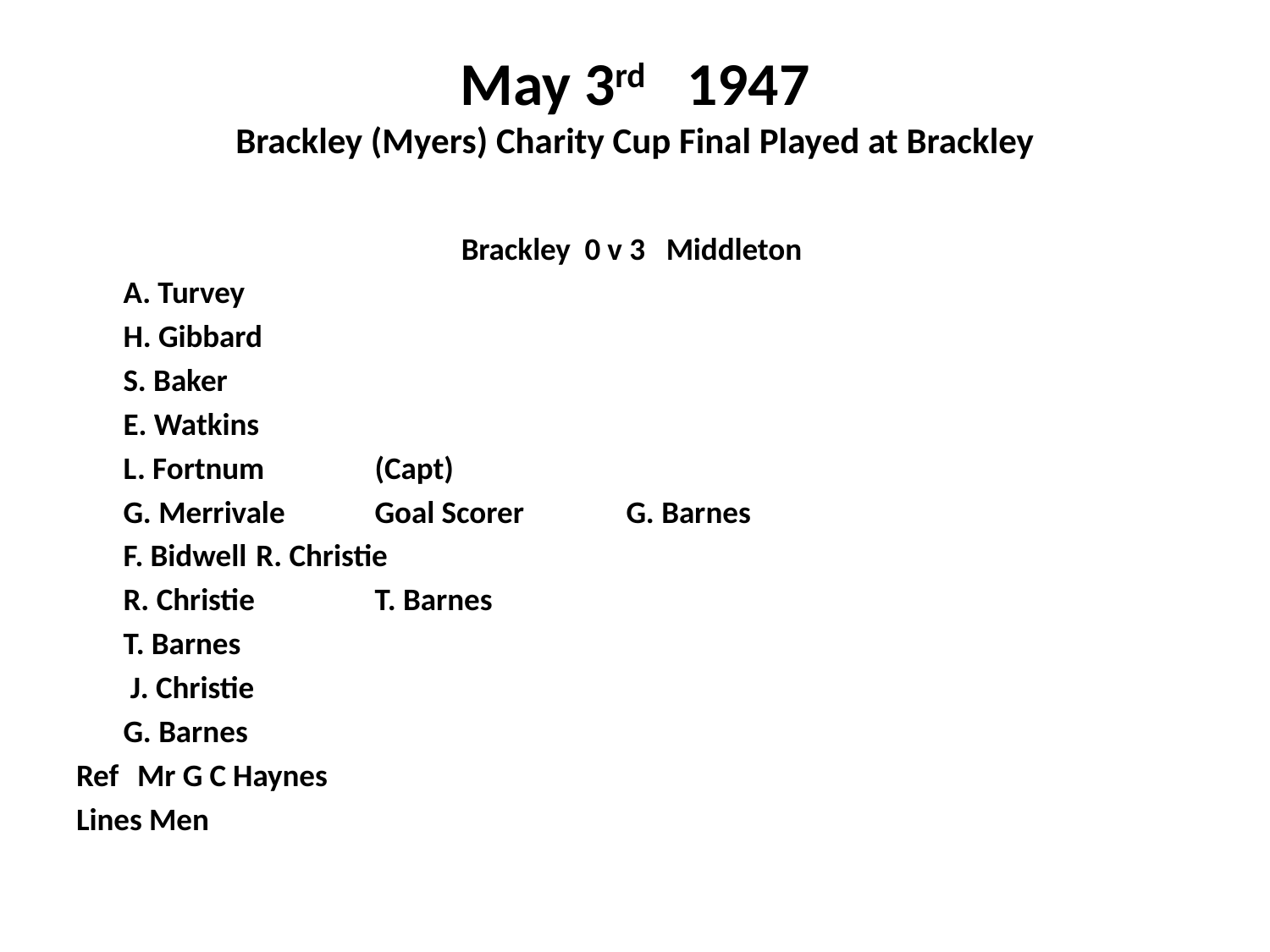

# May 3rd   1947 Brackley (Myers) Charity Cup Final Played at Brackley
Brackley  0 v 3   Middleton
	A. Turvey
	H. Gibbard
	S. Baker
	E. Watkins
	L. Fortnum	(Capt)
	G. Merrivale			Goal Scorer	G. Barnes
	F. Bidwell					 R. Christie
	R. Christie					T. Barnes
	T. Barnes
	 J. Christie
	G. Barnes
Ref	  Mr G C Haynes
Lines Men